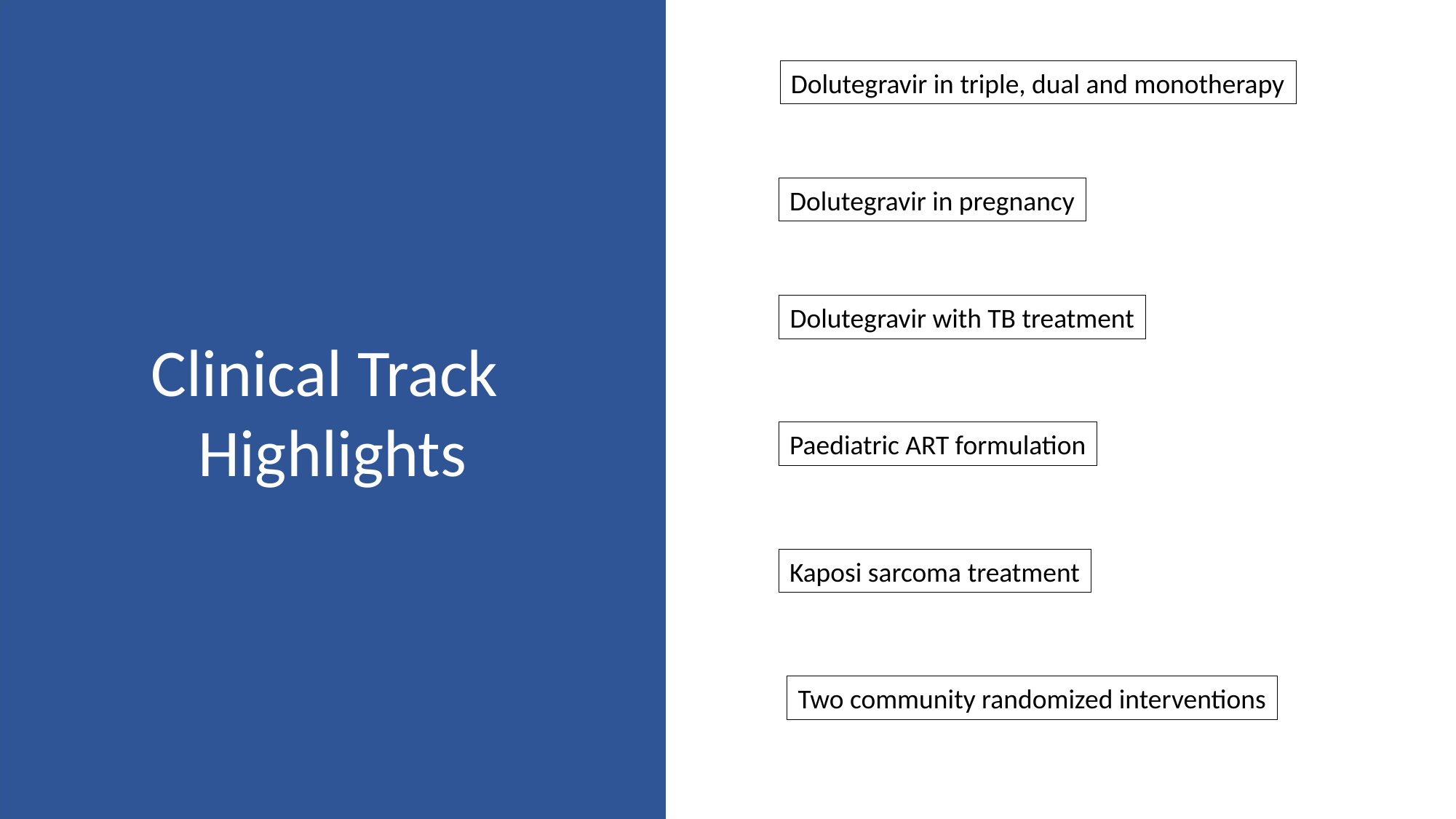

Clinical Track
Highlights
Dolutegravir in triple, dual and monotherapy
Dolutegravir in pregnancy
Dolutegravir with TB treatment
Paediatric ART formulation
Kaposi sarcoma treatment
Two community randomized interventions